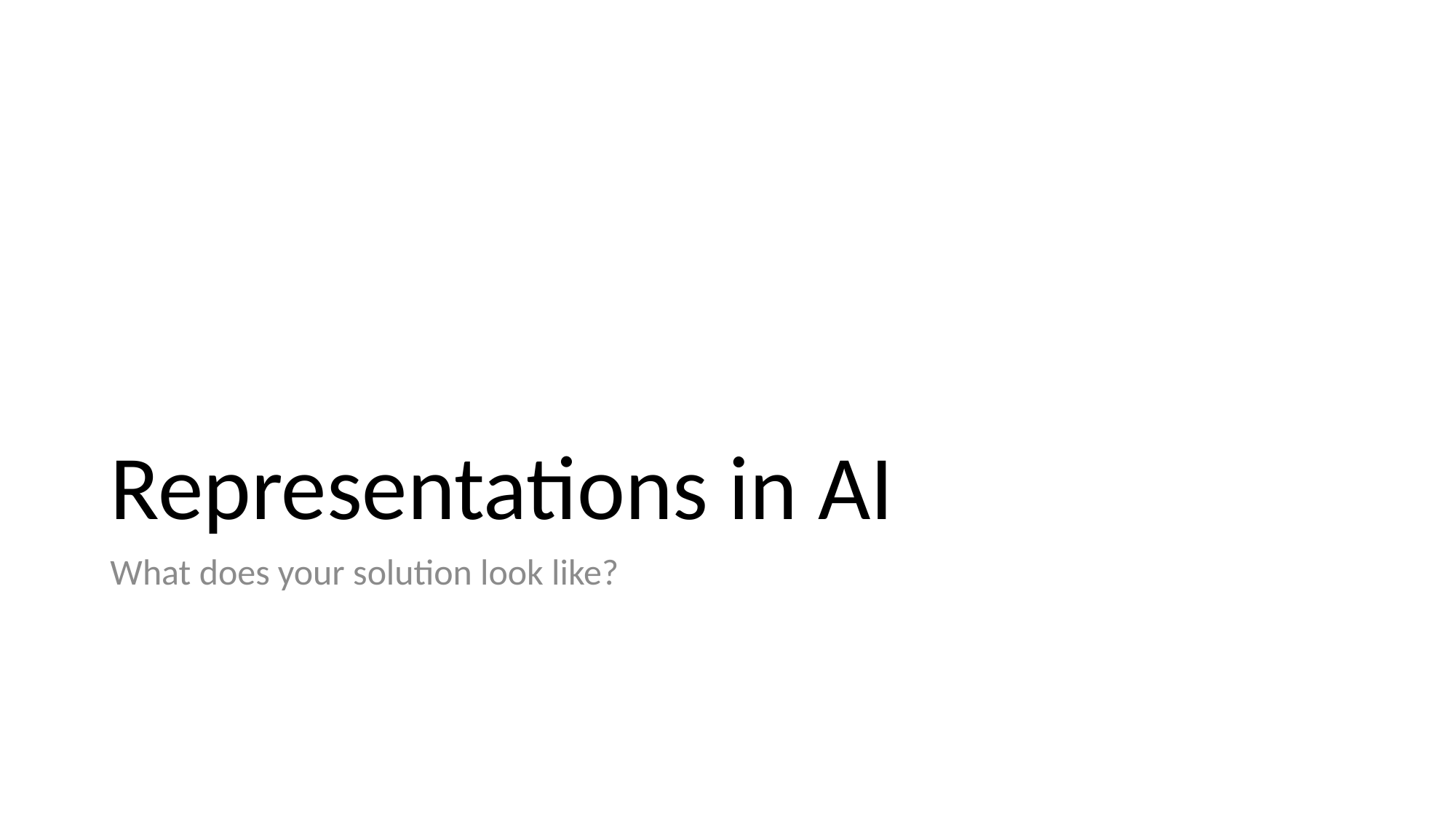

# Representations in AI
What does your solution look like?